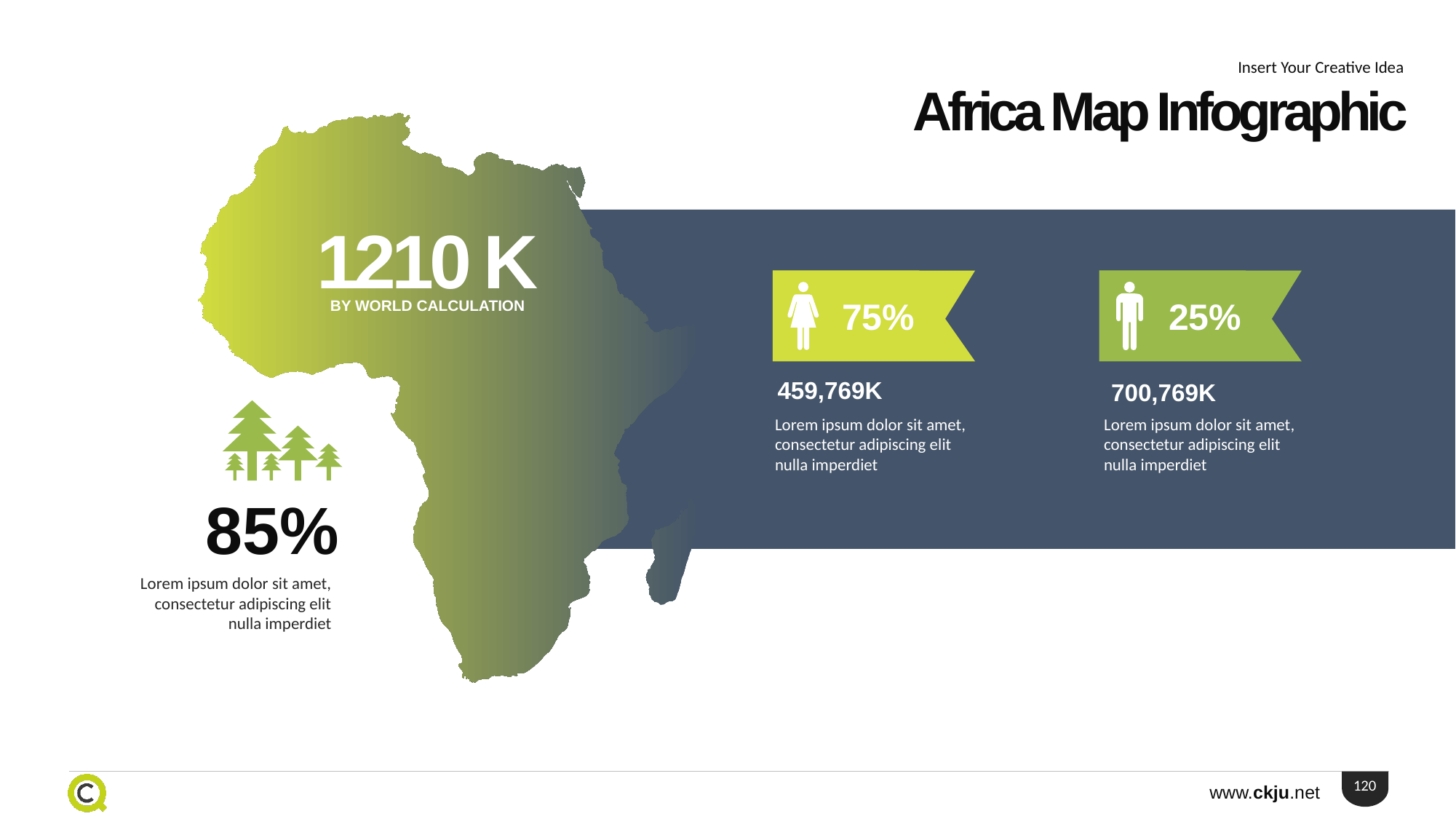

Insert Your Creative Idea
Africa Map Infographic

1210 K

BY WORLD CALCULATION
25%
75%
459,769K
700,769K

Lorem ipsum dolor sit amet, consectetur adipiscing elit nulla imperdiet
Lorem ipsum dolor sit amet, consectetur adipiscing elit nulla imperdiet
85%
Lorem ipsum dolor sit amet, consectetur adipiscing elit nulla imperdiet
120